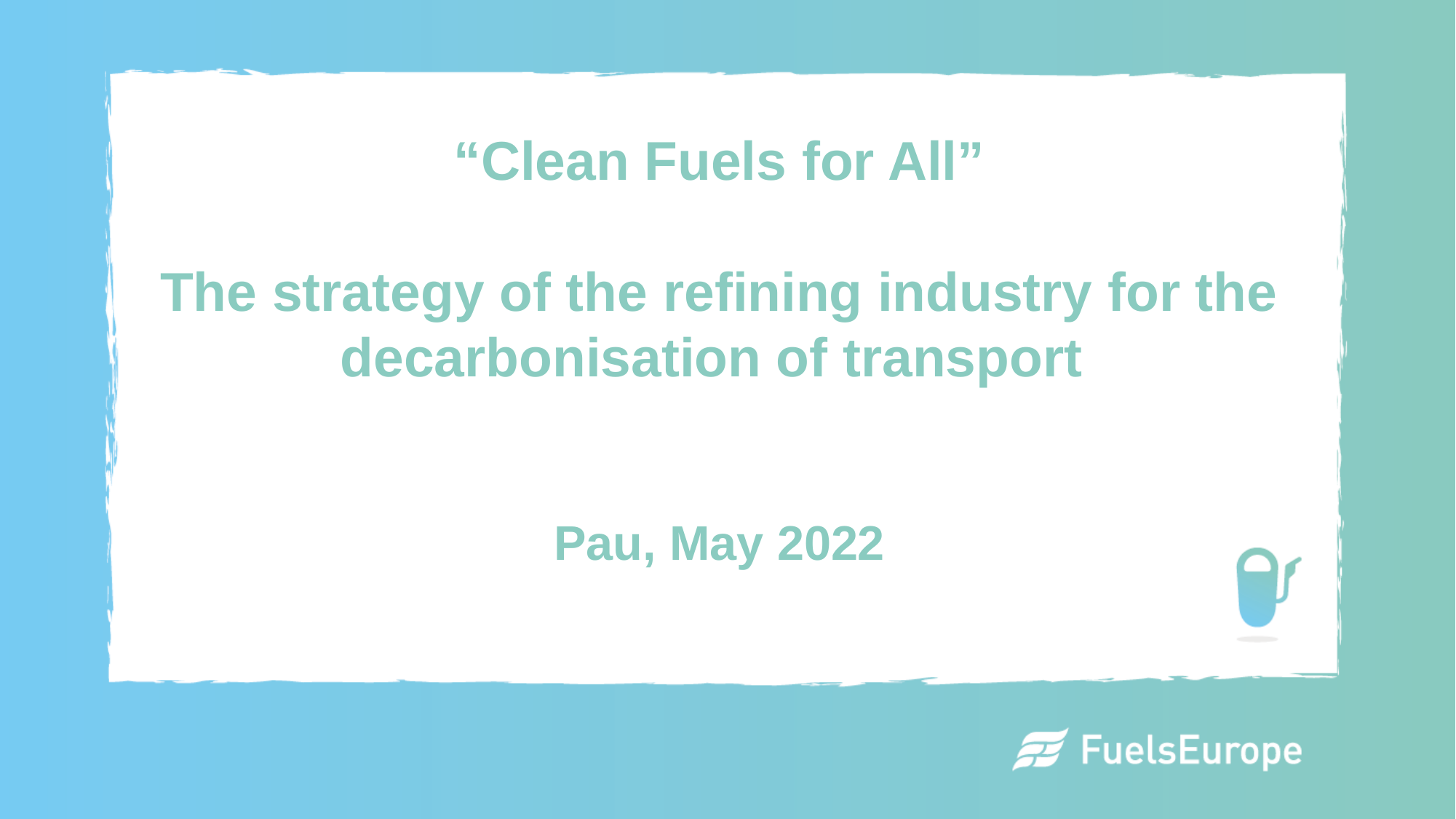

# “Clean Fuels for All” The strategy of the refining industry for the decarbonisation of transport d .. Pau, May 2022